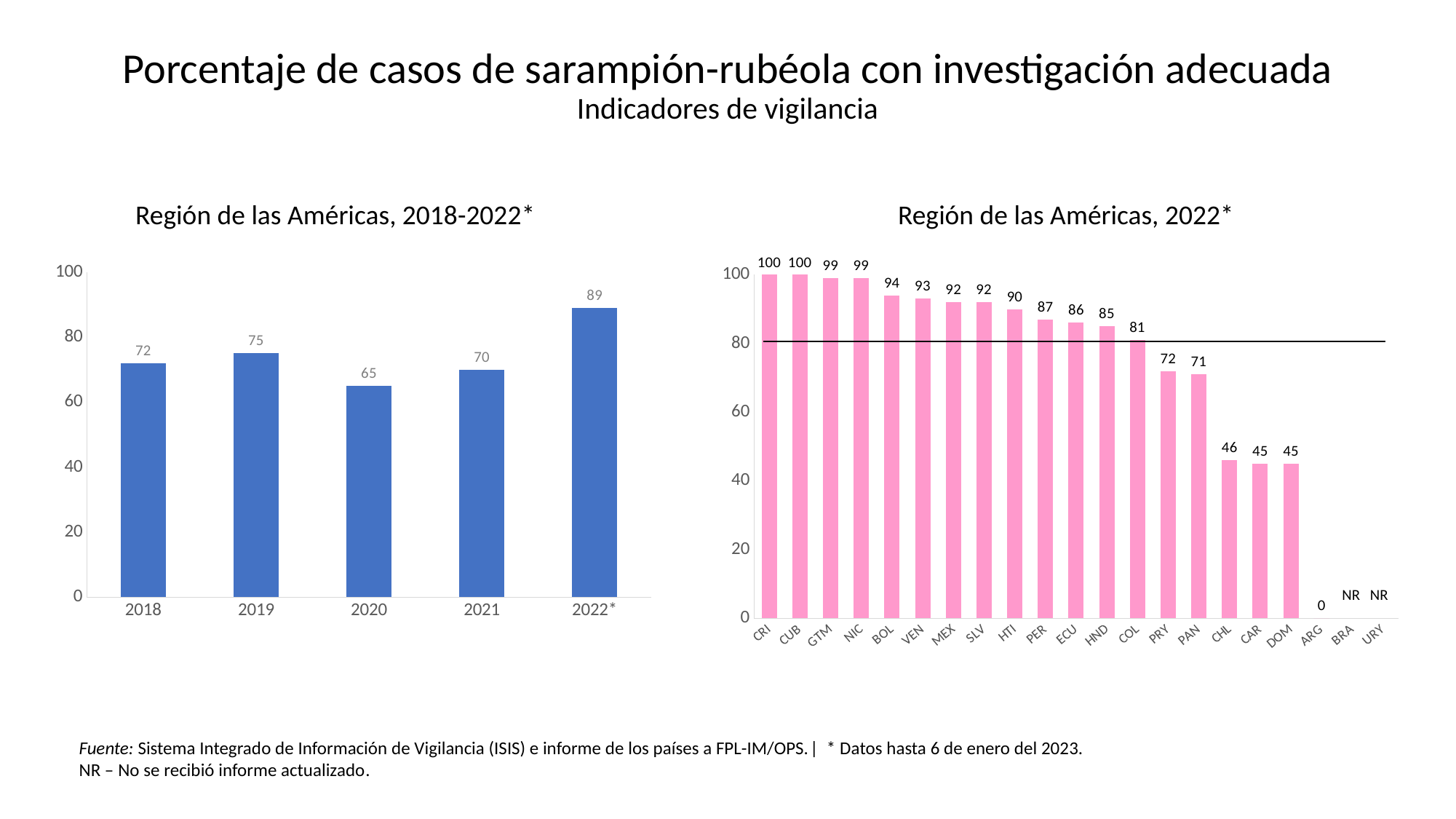

Porcentaje de casos de sarampión-rubéola con investigación adecuada
Indicadores de vigilancia
Región de las Américas, 2018-2022*
Región de las Américas, 2022*

### Chart

| Category | % adequate invest. |
|---|---|
| 2018 | 72.0 |
| 2019 | 75.0 |
| 2020 | 65.0 |
| 2021 | 70.0 |
| 2022* | 89.0 |

### Chart

| Category | % adequate invest. |
|---|---|
| CRI | 100.0 |
| CUB | 100.0 |
| GTM | 99.0 |
| NIC | 99.0 |
| BOL | 94.0 |
| VEN | 93.0 |
| MEX | 92.0 |
| SLV | 92.0 |
| HTI | 90.0 |
| PER | 87.0 |
| ECU | 86.0 |
| HND | 85.0 |
| COL | 81.0 |
| PRY | 72.0 |
| PAN | 71.0 |
| CHL | 46.0 |
| CAR | 45.0 |
| DOM | 45.0 |
| ARG | 0.0 |
| BRA | None |
| URY | None |
NR
NR
Fuente: Sistema Integrado de Información de Vigilancia (ISIS) e informe de los países a FPL-IM/OPS.|  * Datos hasta 6 de enero del 2023.
NR – No se recibió informe actualizado.